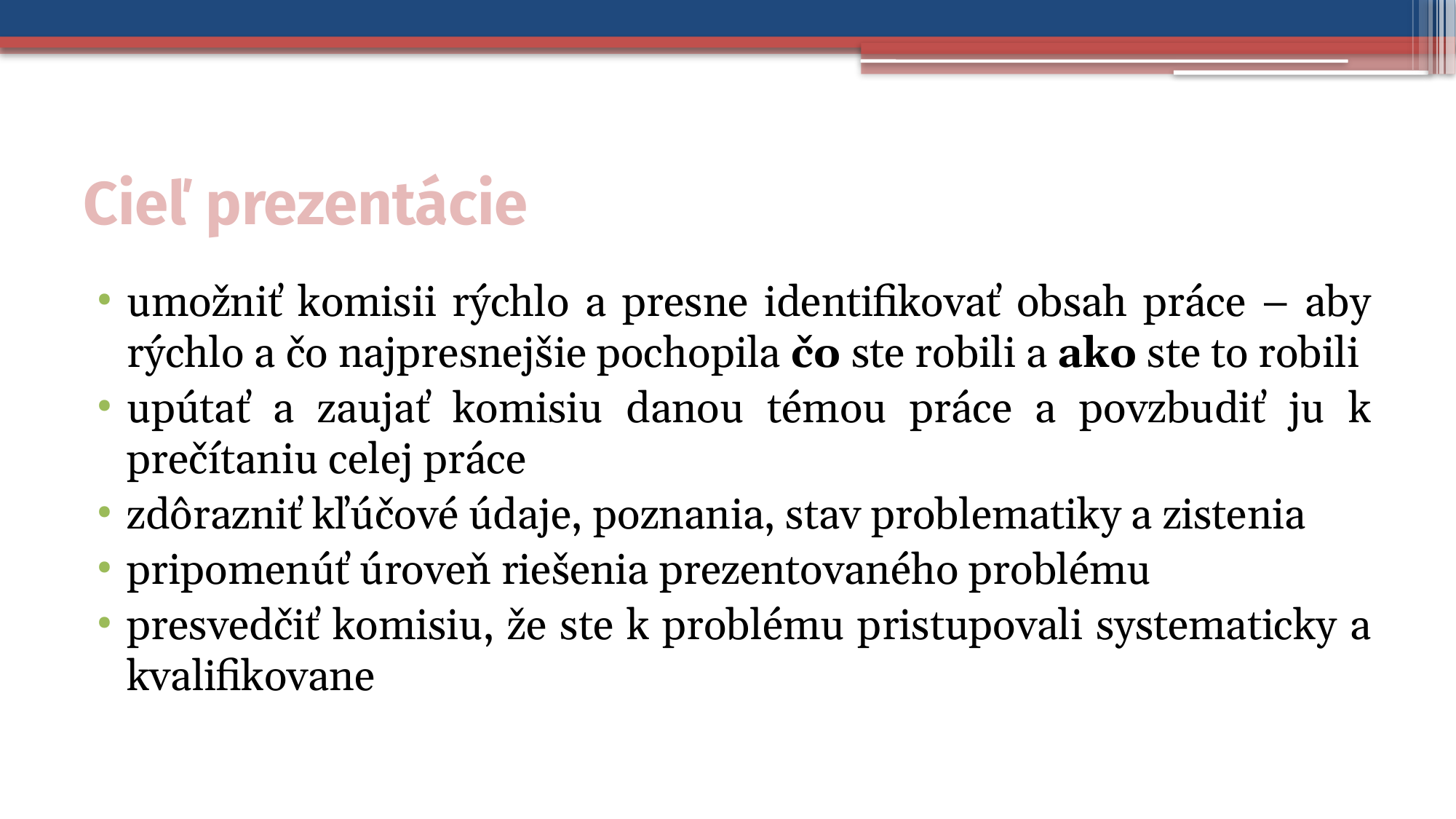

# Cieľ prezentácie
umožniť komisii rýchlo a presne identifikovať obsah práce – aby rýchlo a čo najpresnejšie pochopila čo ste robili a ako ste to robili
upútať a zaujať komisiu danou témou práce a povzbudiť ju k prečítaniu celej práce
zdôrazniť kľúčové údaje, poznania, stav problematiky a zistenia
pripomenúť úroveň riešenia prezentovaného problému
presvedčiť komisiu, že ste k problému pristupovali systematicky a kvalifikovane